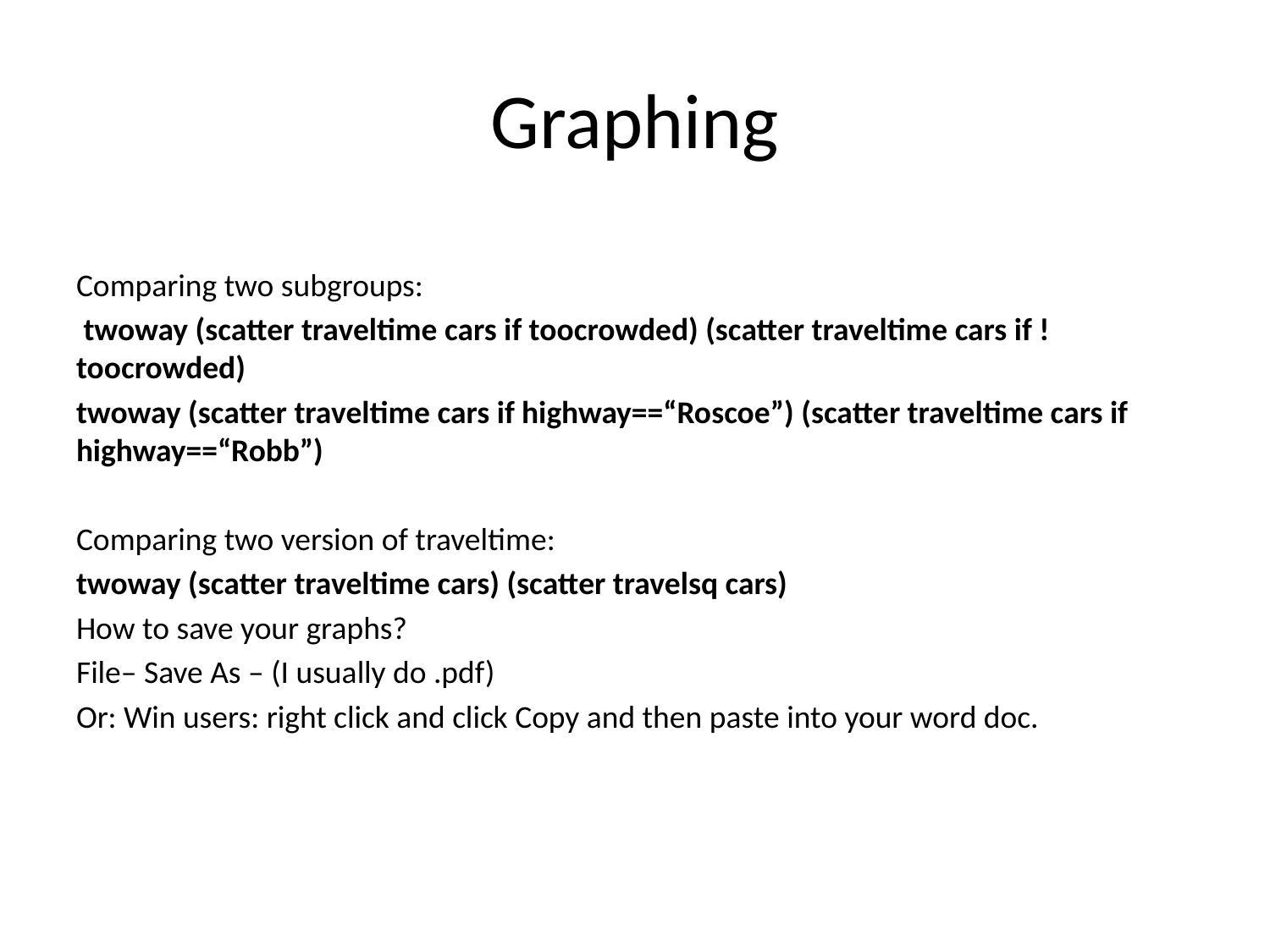

# Graphing

Comparing two subgroups:
 twoway (scatter traveltime cars if toocrowded) (scatter traveltime cars if !toocrowded)
twoway (scatter traveltime cars if highway==“Roscoe”) (scatter traveltime cars if highway==“Robb”)

Comparing two version of traveltime:
twoway (scatter traveltime cars) (scatter travelsq cars)
How to save your graphs?
File– Save As – (I usually do .pdf)
Or: Win users: right click and click Copy and then paste into your word doc.